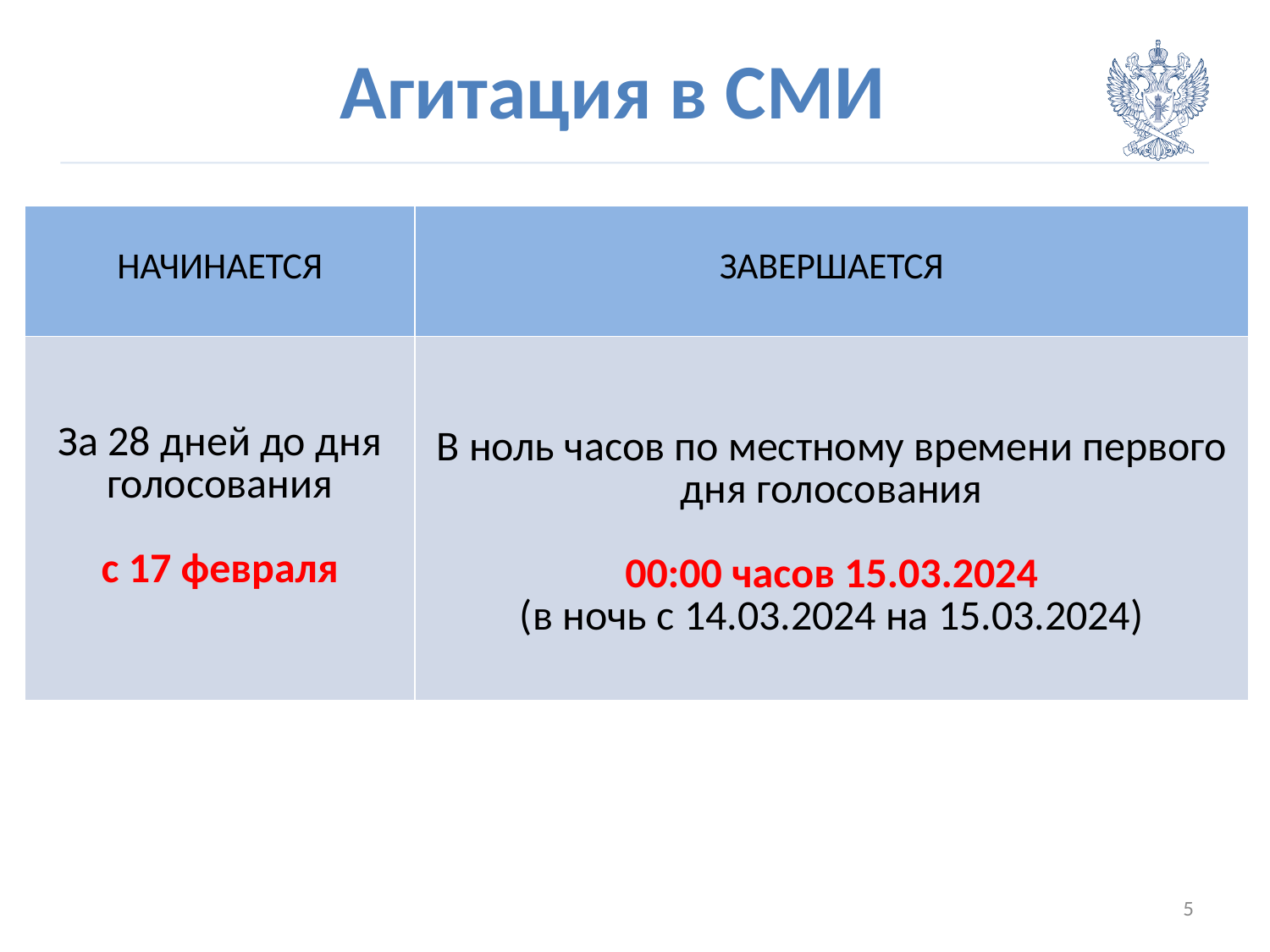

Агитация в СМИ
| НАЧИНАЕТСЯ | ЗАВЕРШАЕТСЯ |
| --- | --- |
| За 28 дней до дня голосования с 17 февраля | В ноль часов по местному времени первого дня голосования 00:00 часов 15.03.2024 (в ночь с 14.03.2024 на 15.03.2024) |
5